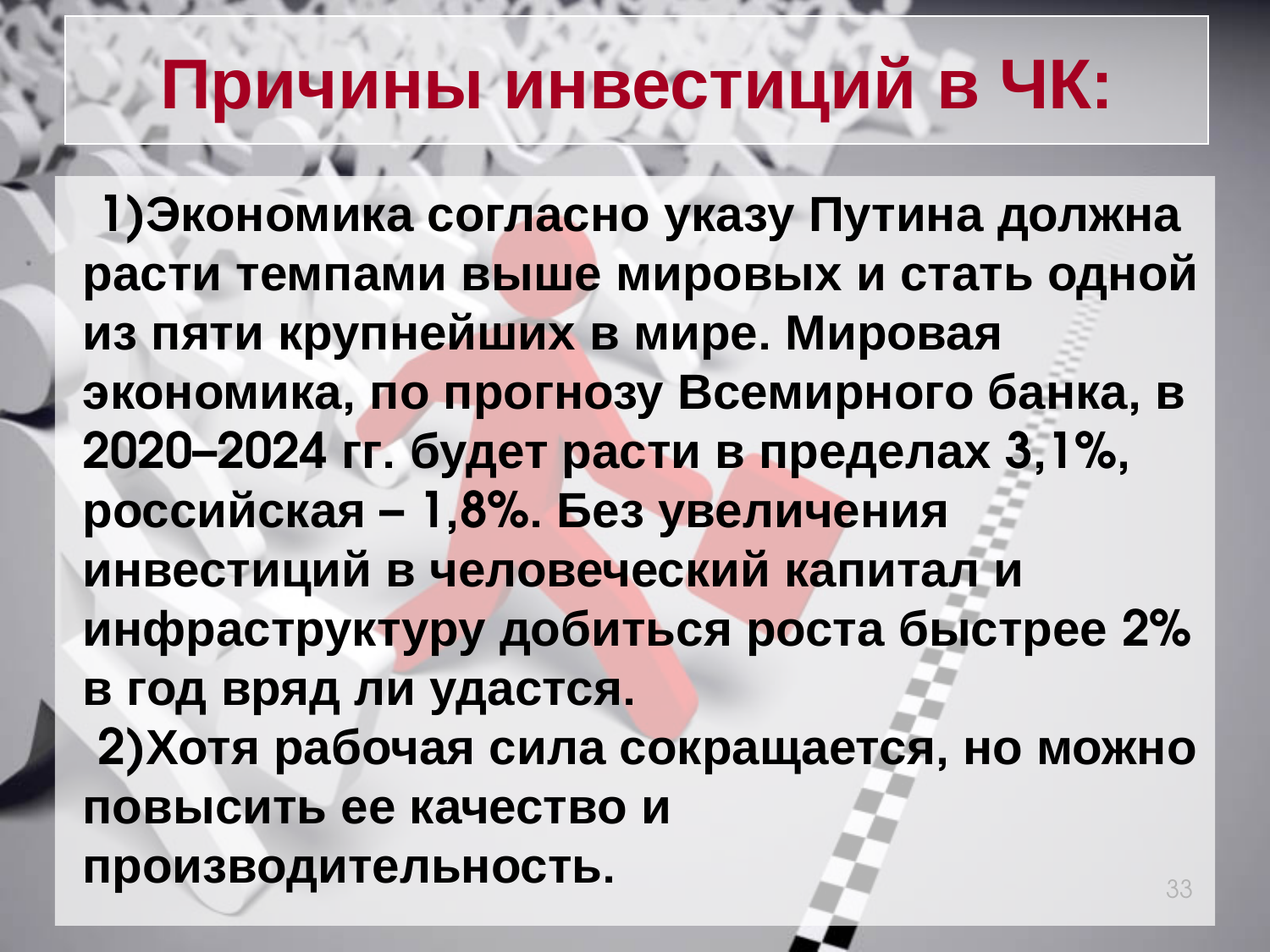

# Причины инвестиций в ЧК:
Экономика согласно указу Путина должна расти темпами выше мировых и стать одной из пяти крупнейших в мире. Мировая экономика, по прогнозу Всемирного банка, в 2020–2024 гг. будет расти в пределах 3,1%, российская – 1,8%. Без увеличения инвестиций в человеческий капитал и инфраструктуру добиться роста быстрее 2% в год вряд ли удастся.
Хотя рабочая сила сокращается, но можно повысить ее качество и производительность.

33